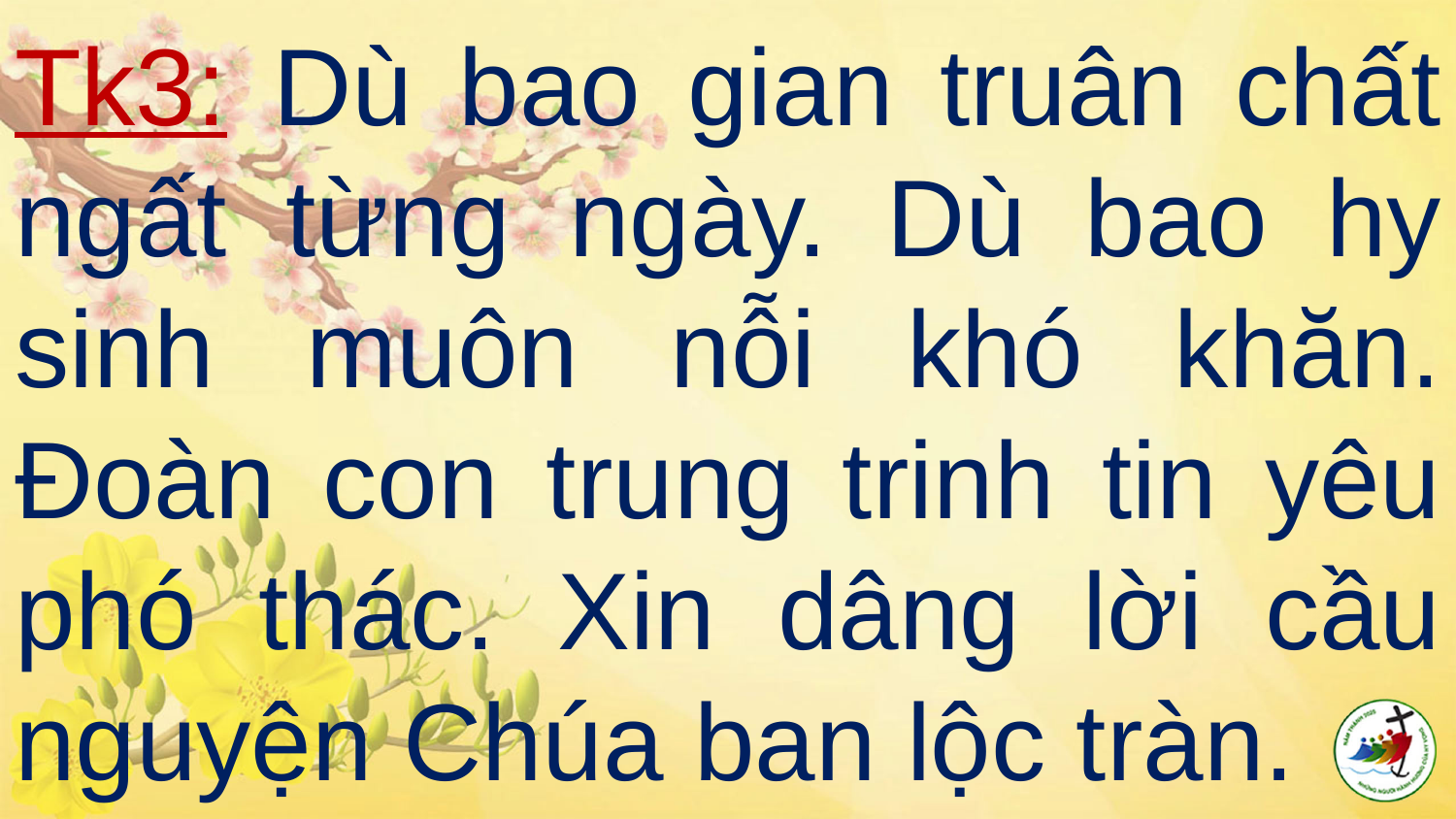

# Tk3: Dù bao gian truân chất ngất từng ngày. Dù bao hy sinh muôn nỗi khó khăn. Đoàn con trung trinh tin yêu phó thác. Xin dâng lời cầu nguyện Chúa ban lộc tràn.